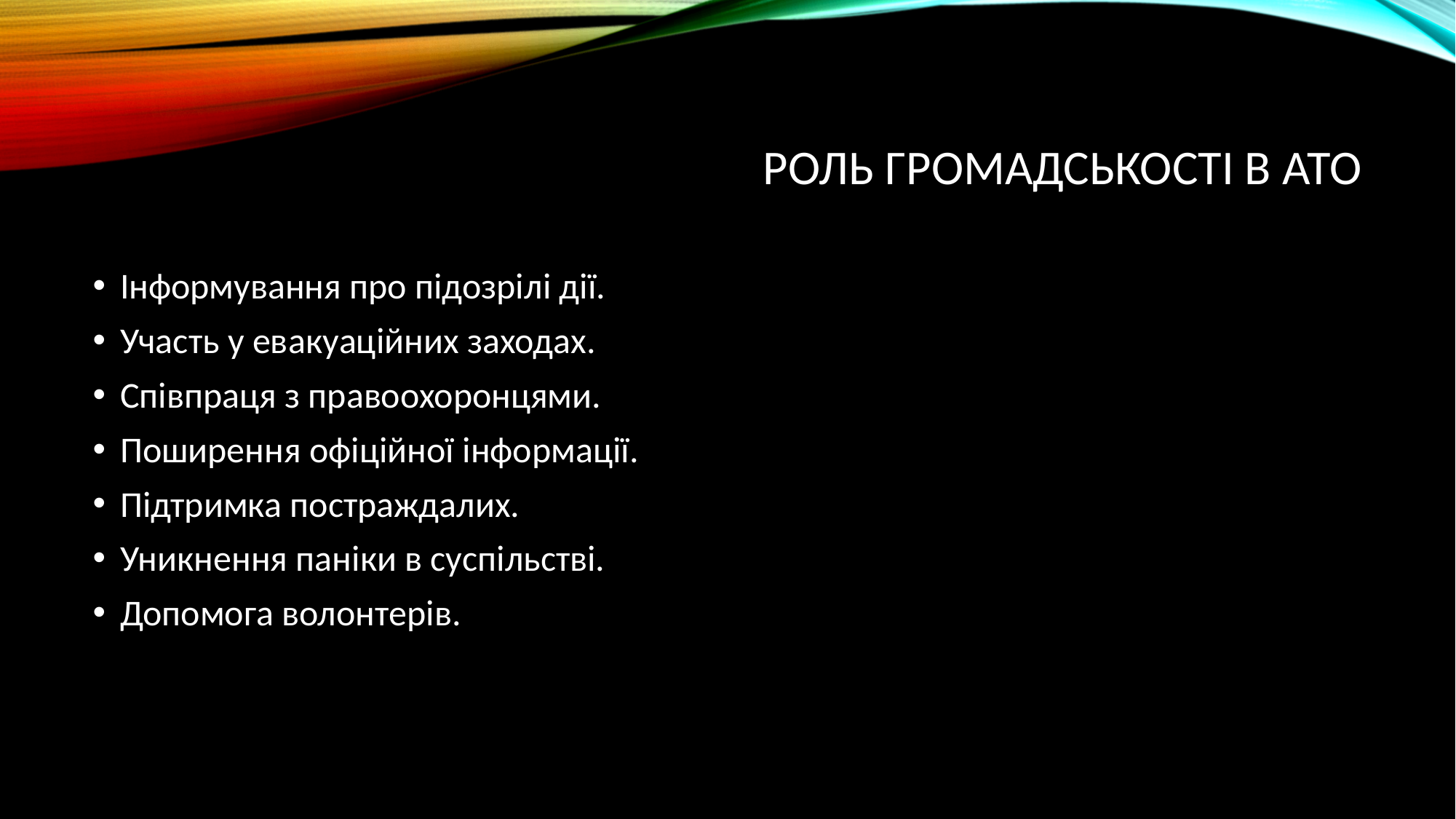

# Роль громадськості в АТО
Інформування про підозрілі дії.
Участь у евакуаційних заходах.
Співпраця з правоохоронцями.
Поширення офіційної інформації.
Підтримка постраждалих.
Уникнення паніки в суспільстві.
Допомога волонтерів.